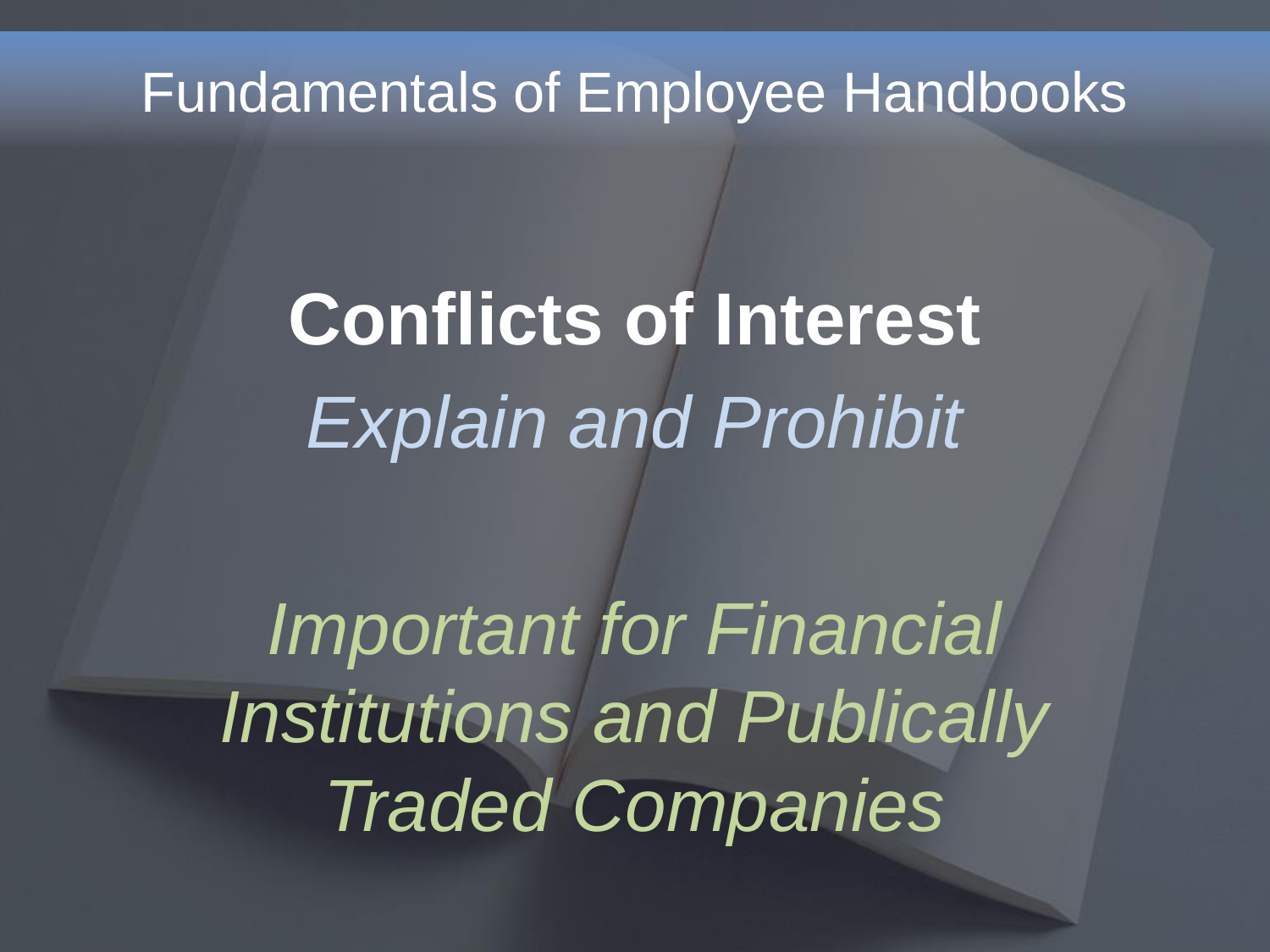

# Fundamentals of Employee Handbooks
Conflicts of Interest
Explain and Prohibit

Important for Financial Institutions and Publically Traded Companies